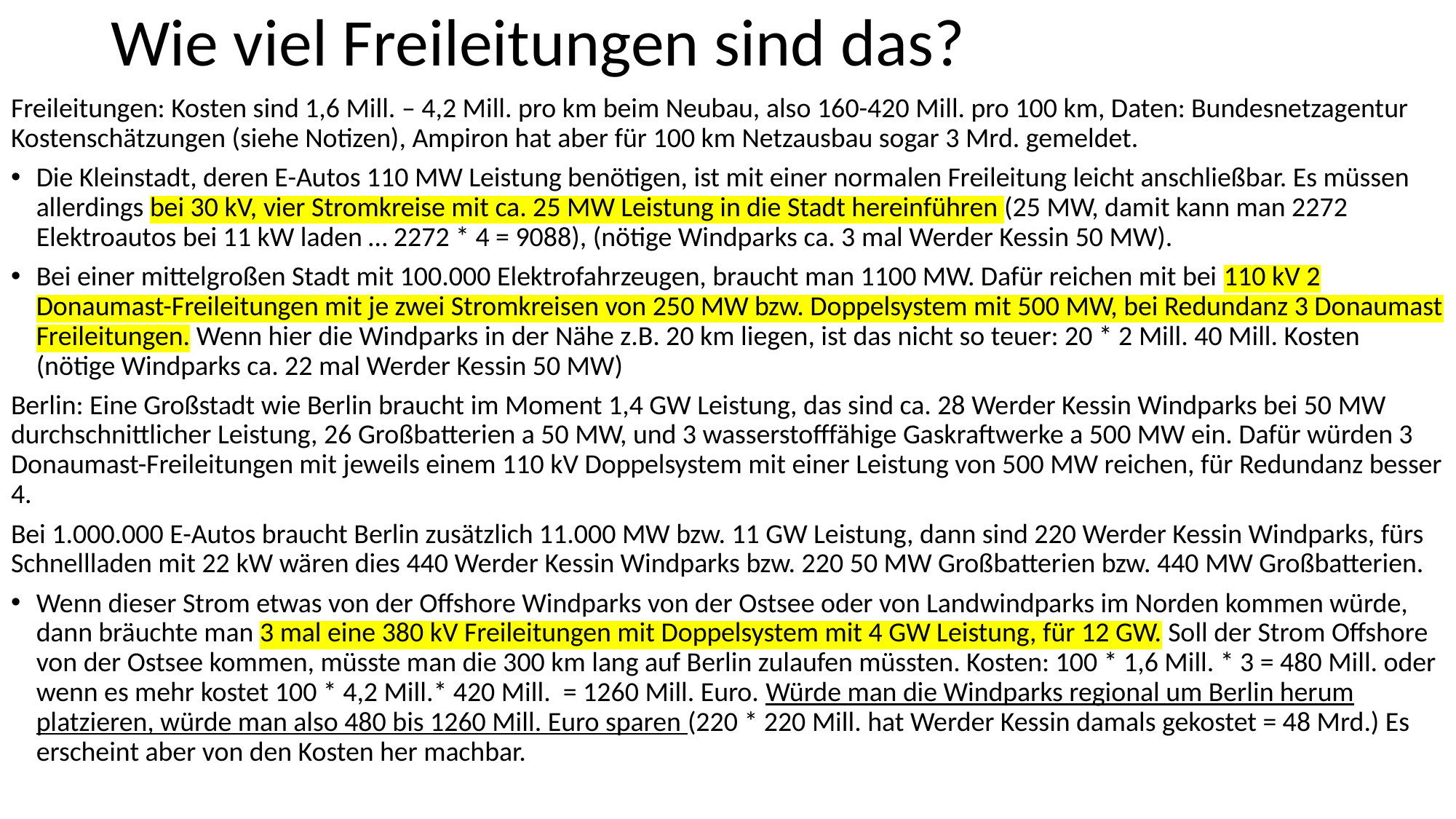

# Wie viel Freileitungen sind das?
Freileitungen: Kosten sind 1,6 Mill. – 4,2 Mill. pro km beim Neubau, also 160-420 Mill. pro 100 km, Daten: Bundesnetzagentur Kostenschätzungen (siehe Notizen), Ampiron hat aber für 100 km Netzausbau sogar 3 Mrd. gemeldet.
Die Kleinstadt, deren E-Autos 110 MW Leistung benötigen, ist mit einer normalen Freileitung leicht anschließbar. Es müssen allerdings bei 30 kV, vier Stromkreise mit ca. 25 MW Leistung in die Stadt hereinführen (25 MW, damit kann man 2272 Elektroautos bei 11 kW laden … 2272 * 4 = 9088), (nötige Windparks ca. 3 mal Werder Kessin 50 MW).
Bei einer mittelgroßen Stadt mit 100.000 Elektrofahrzeugen, braucht man 1100 MW. Dafür reichen mit bei 110 kV 2 Donaumast-Freileitungen mit je zwei Stromkreisen von 250 MW bzw. Doppelsystem mit 500 MW, bei Redundanz 3 Donaumast Freileitungen. Wenn hier die Windparks in der Nähe z.B. 20 km liegen, ist das nicht so teuer: 20 * 2 Mill. 40 Mill. Kosten (nötige Windparks ca. 22 mal Werder Kessin 50 MW)
Berlin: Eine Großstadt wie Berlin braucht im Moment 1,4 GW Leistung, das sind ca. 28 Werder Kessin Windparks bei 50 MW durchschnittlicher Leistung, 26 Großbatterien a 50 MW, und 3 wasserstofffähige Gaskraftwerke a 500 MW ein. Dafür würden 3 Donaumast-Freileitungen mit jeweils einem 110 kV Doppelsystem mit einer Leistung von 500 MW reichen, für Redundanz besser 4.
Bei 1.000.000 E-Autos braucht Berlin zusätzlich 11.000 MW bzw. 11 GW Leistung, dann sind 220 Werder Kessin Windparks, fürs Schnellladen mit 22 kW wären dies 440 Werder Kessin Windparks bzw. 220 50 MW Großbatterien bzw. 440 MW Großbatterien.
Wenn dieser Strom etwas von der Offshore Windparks von der Ostsee oder von Landwindparks im Norden kommen würde, dann bräuchte man 3 mal eine 380 kV Freileitungen mit Doppelsystem mit 4 GW Leistung, für 12 GW. Soll der Strom Offshore von der Ostsee kommen, müsste man die 300 km lang auf Berlin zulaufen müssten. Kosten: 100 * 1,6 Mill. * 3 = 480 Mill. oder wenn es mehr kostet 100 * 4,2 Mill.* 420 Mill.  = 1260 Mill. Euro. Würde man die Windparks regional um Berlin herum platzieren, würde man also 480 bis 1260 Mill. Euro sparen (220 * 220 Mill. hat Werder Kessin damals gekostet = 48 Mrd.) Es erscheint aber von den Kosten her machbar.